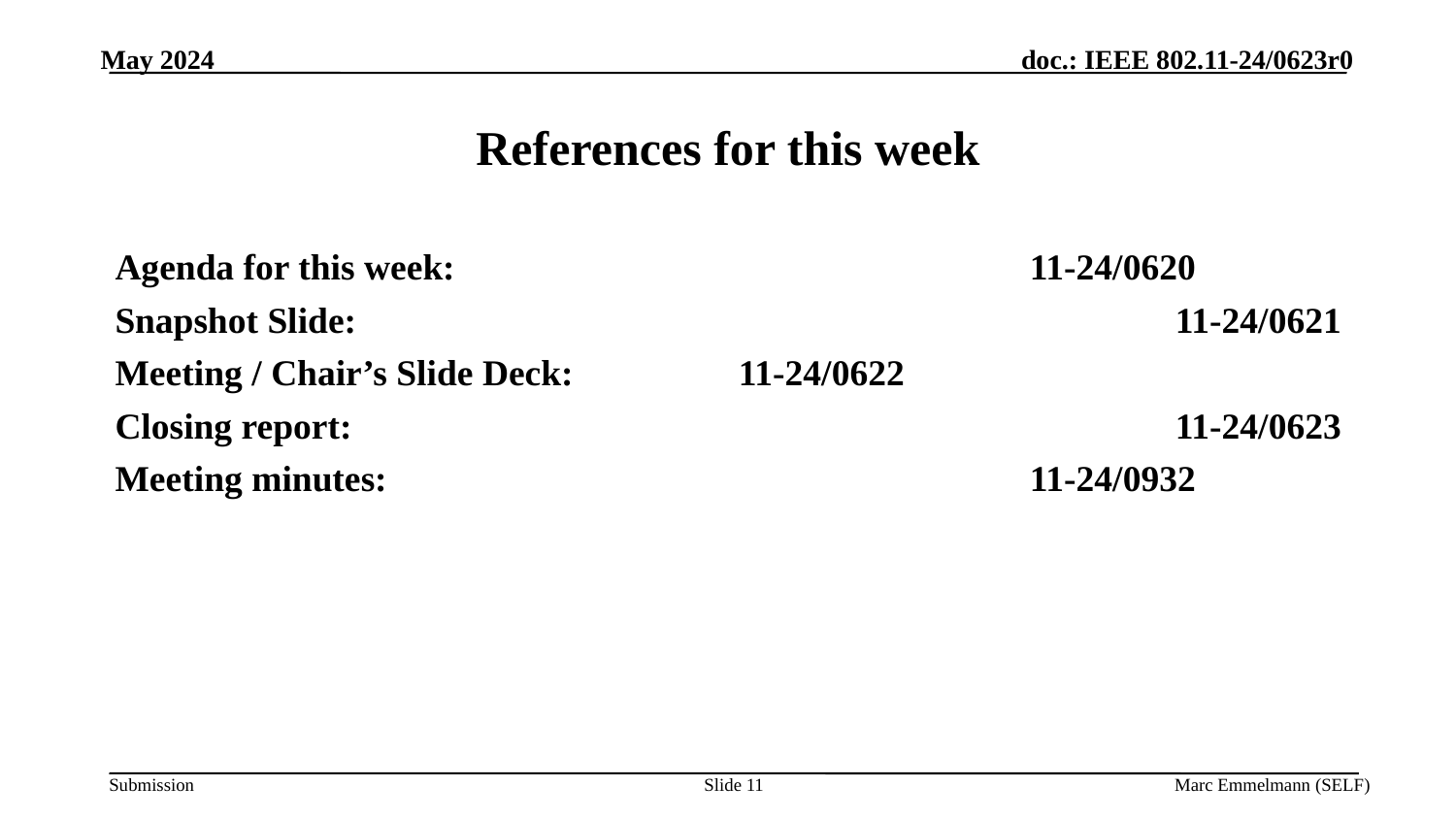

May 2024
# References for this week
Agenda for this week:				11-24/0620
Snapshot Slide:						11-24/0621
Meeting / Chair’s Slide Deck:		11-24/0622
Closing report:						11-24/0623
Meeting minutes:					11-24/0932
Slide 11
Marc Emmelmann (SELF)